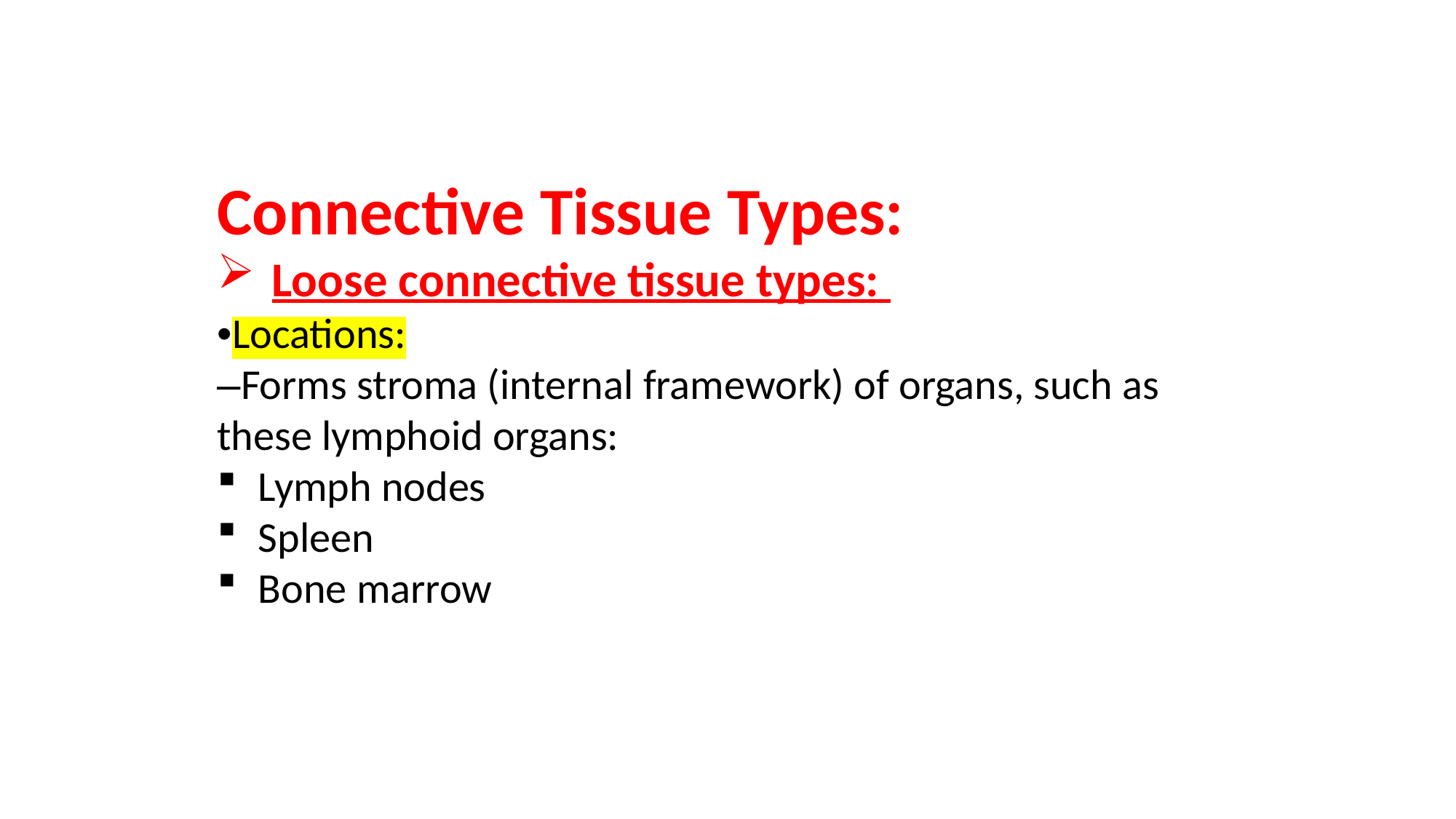

Connective Tissue Types:
Loose connective tissue types:
•Locations:
–Forms stroma (internal framework) of organs, such as these lymphoid organs:
Lymph nodes
Spleen
Bone marrow